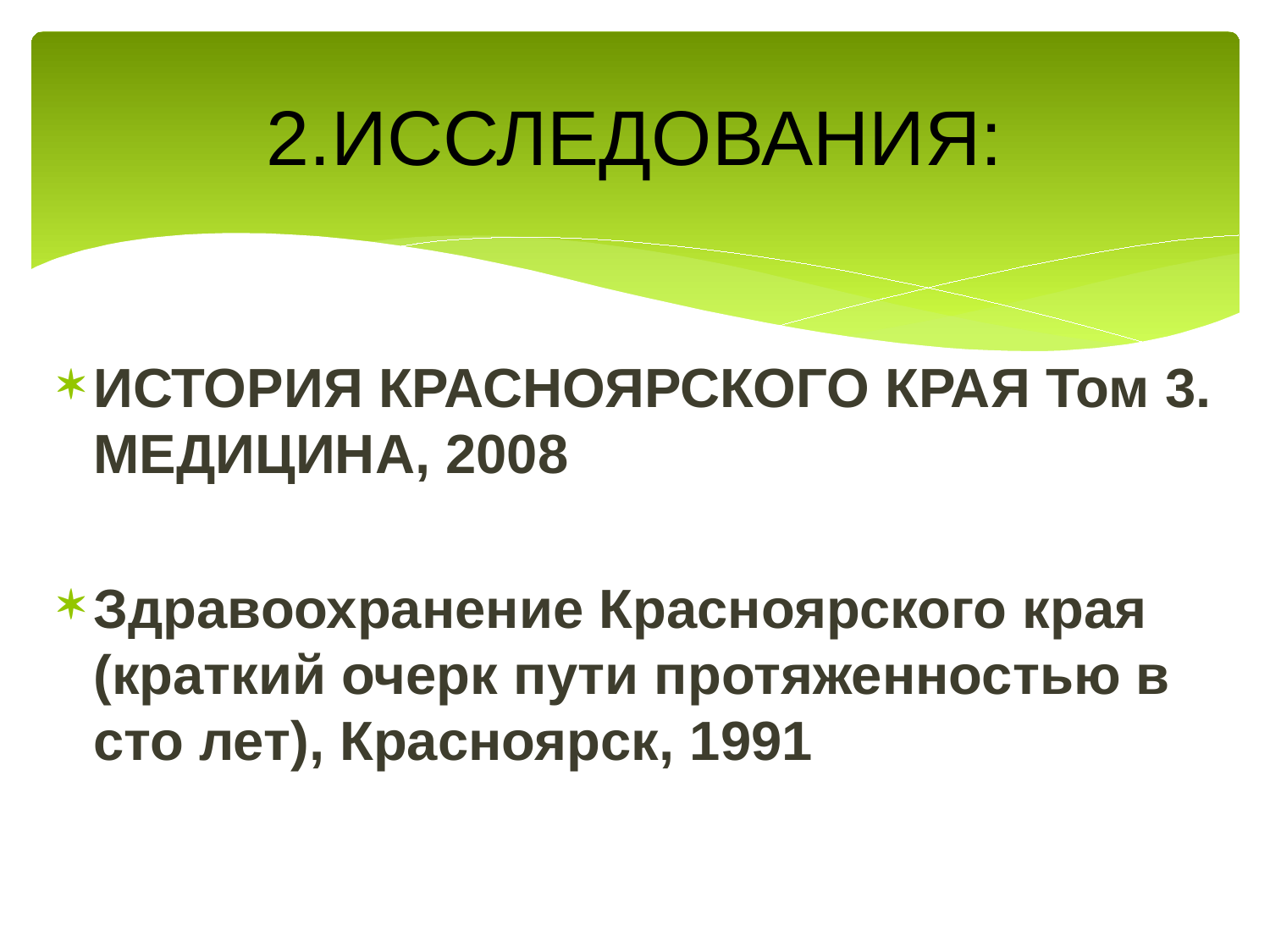

# 2.ИССЛЕДОВАНИЯ:
ИСТОРИЯ КРАСНОЯРСКОГО КРАЯ Том 3. МЕДИЦИНА, 2008

Здравоохранение Красноярского края (краткий очерк пути протяженностью в сто лет), Красноярск, 1991